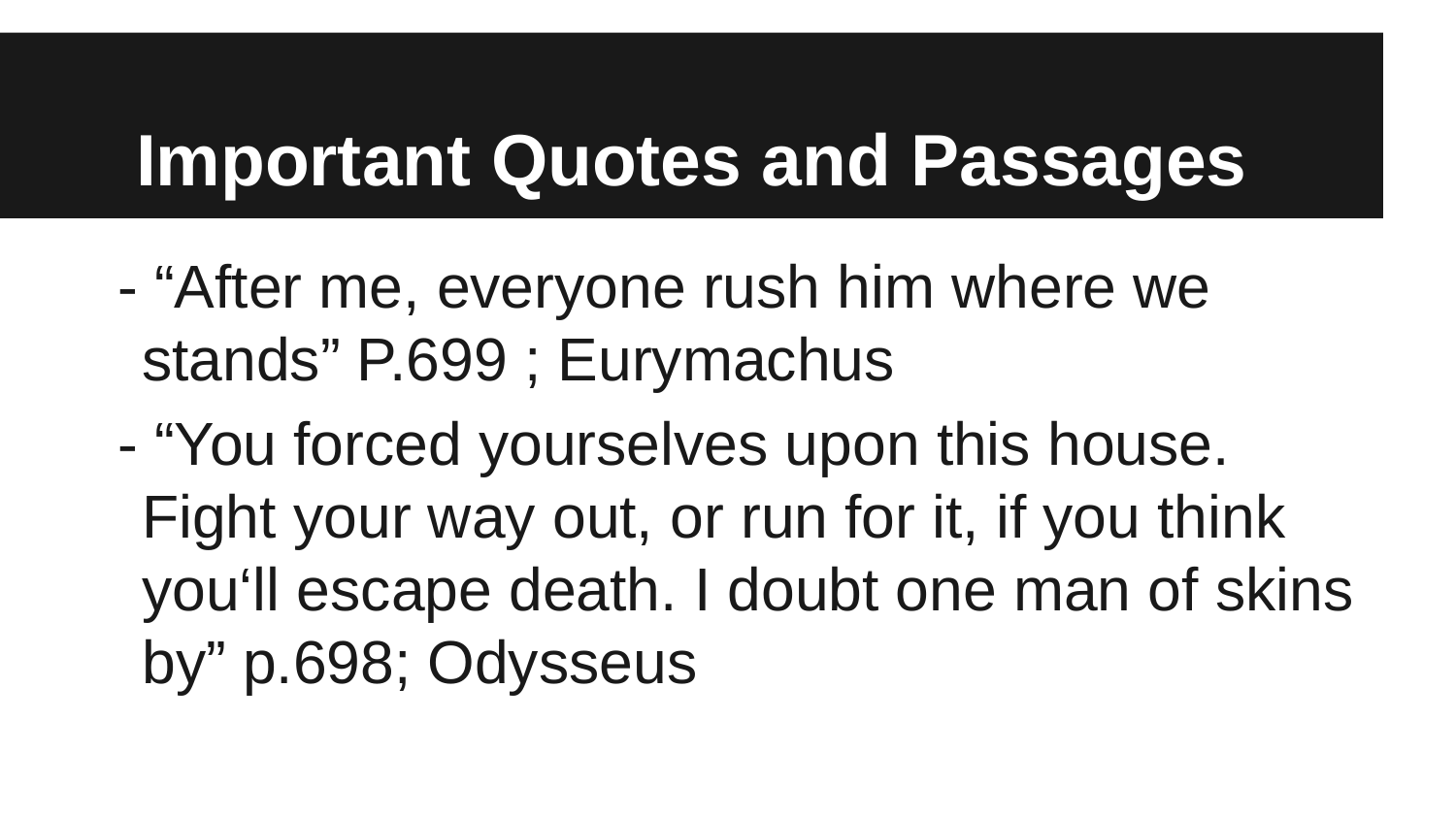

# Important Quotes and Passages
- “After me, everyone rush him where we stands” P.699 ; Eurymachus
- “You forced yourselves upon this house. Fight your way out, or run for it, if you think you‘ll escape death. I doubt one man of skins by” p.698; Odysseus